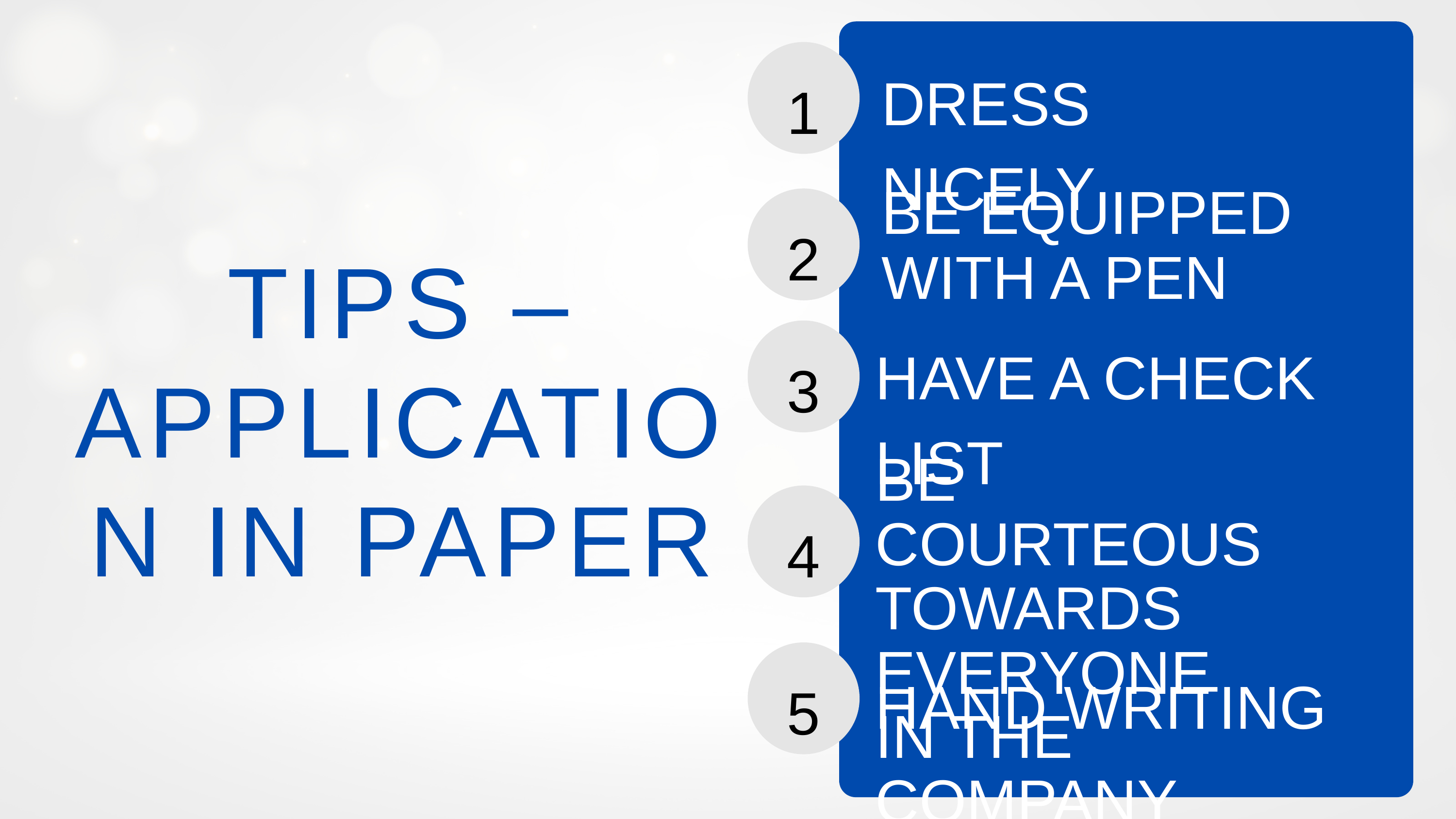

1
DRESS NICELY
BE EQUIPPED
WITH A PEN

2
TIPS – APPLICATION IN PAPER

3
HAVE A CHECK LIST
BE COURTEOUS
TOWARDS EVERYONE
IN THE COMPANY

4

5
HAND WRITING